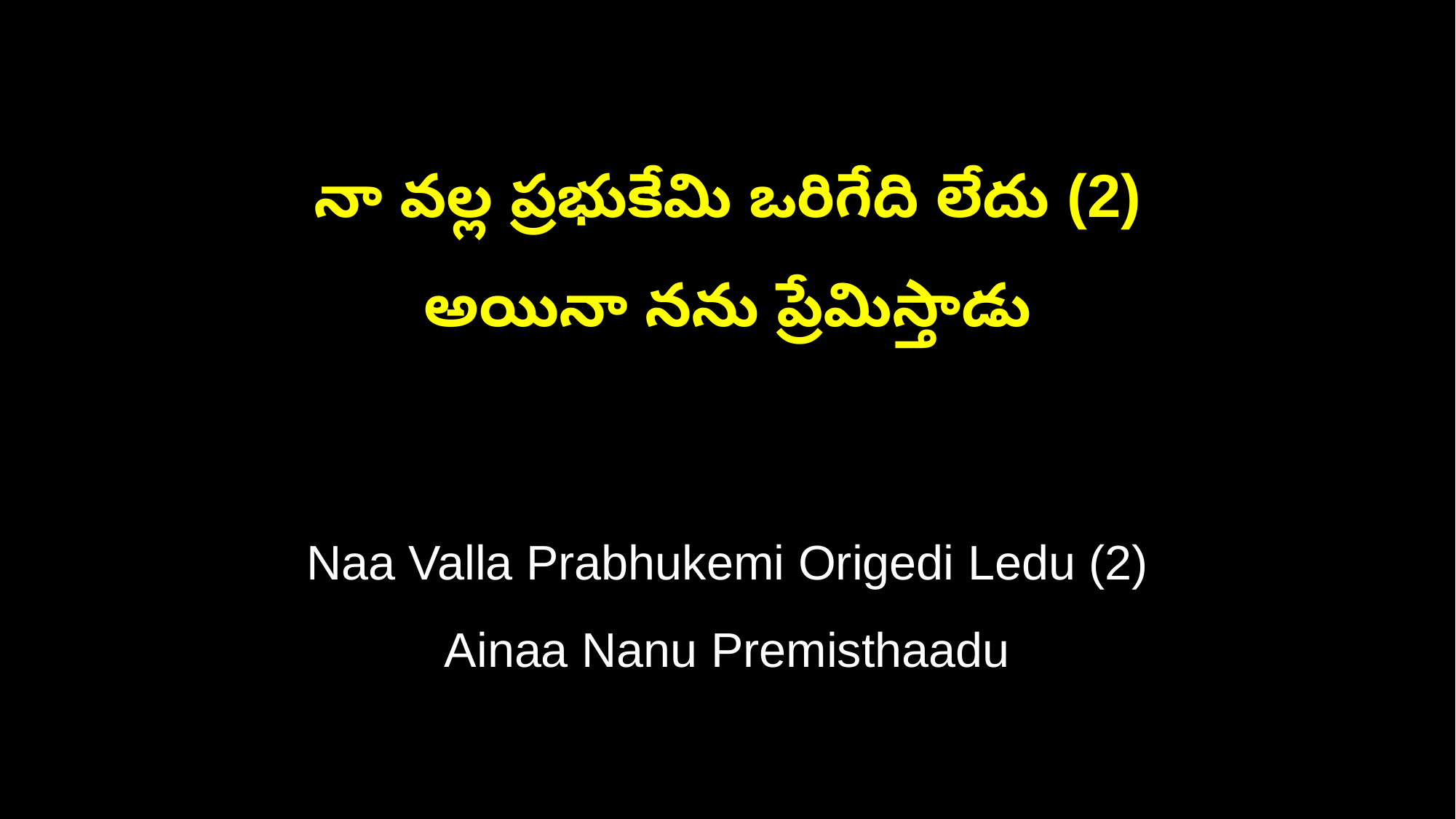

నా వల్ల ప్రభుకేమి ఒరిగేది లేదు (2)
అయినా నను ప్రేమిస్తాడు
Naa Valla Prabhukemi Origedi Ledu (2)
Ainaa Nanu Premisthaadu